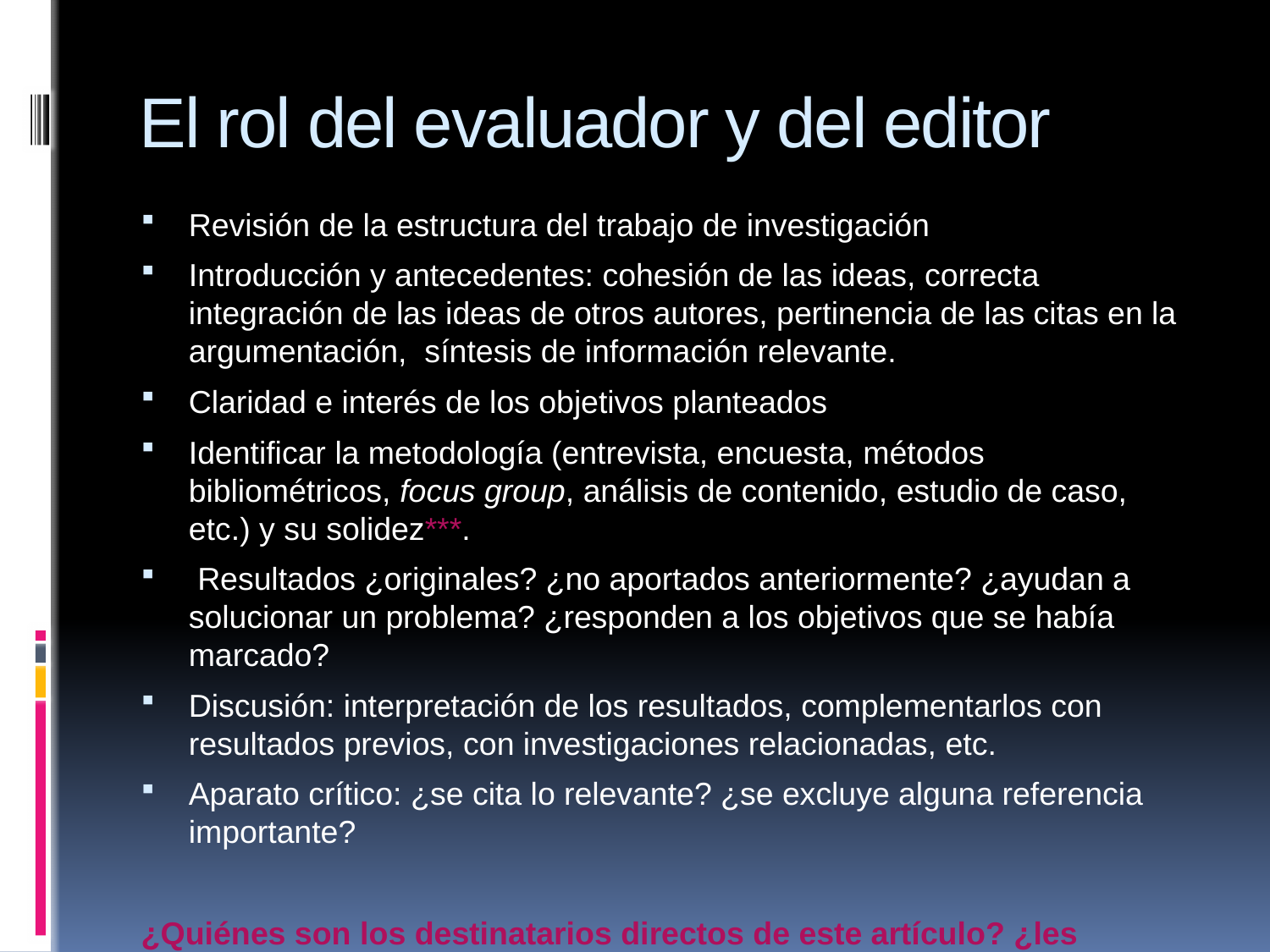

# El rol del evaluador y del editor
Revisión de la estructura del trabajo de investigación
Introducción y antecedentes: cohesión de las ideas, correcta integración de las ideas de otros autores, pertinencia de las citas en la argumentación,  síntesis de información relevante.
Claridad e interés de los objetivos planteados
Identificar la metodología (entrevista, encuesta, métodos bibliométricos, focus group, análisis de contenido, estudio de caso, etc.) y su solidez***.
 Resultados ¿originales? ¿no aportados anteriormente? ¿ayudan a solucionar un problema? ¿responden a los objetivos que se había marcado?
Discusión: interpretación de los resultados, complementarlos con resultados previos, con investigaciones relacionadas, etc.
Aparato crítico: ¿se cita lo relevante? ¿se excluye alguna referencia importante?

¿Quiénes son los destinatarios directos de este artículo? ¿les interesará? ¿les va a aportar algo nuevo?¿resuelve algún problema de investigación real?